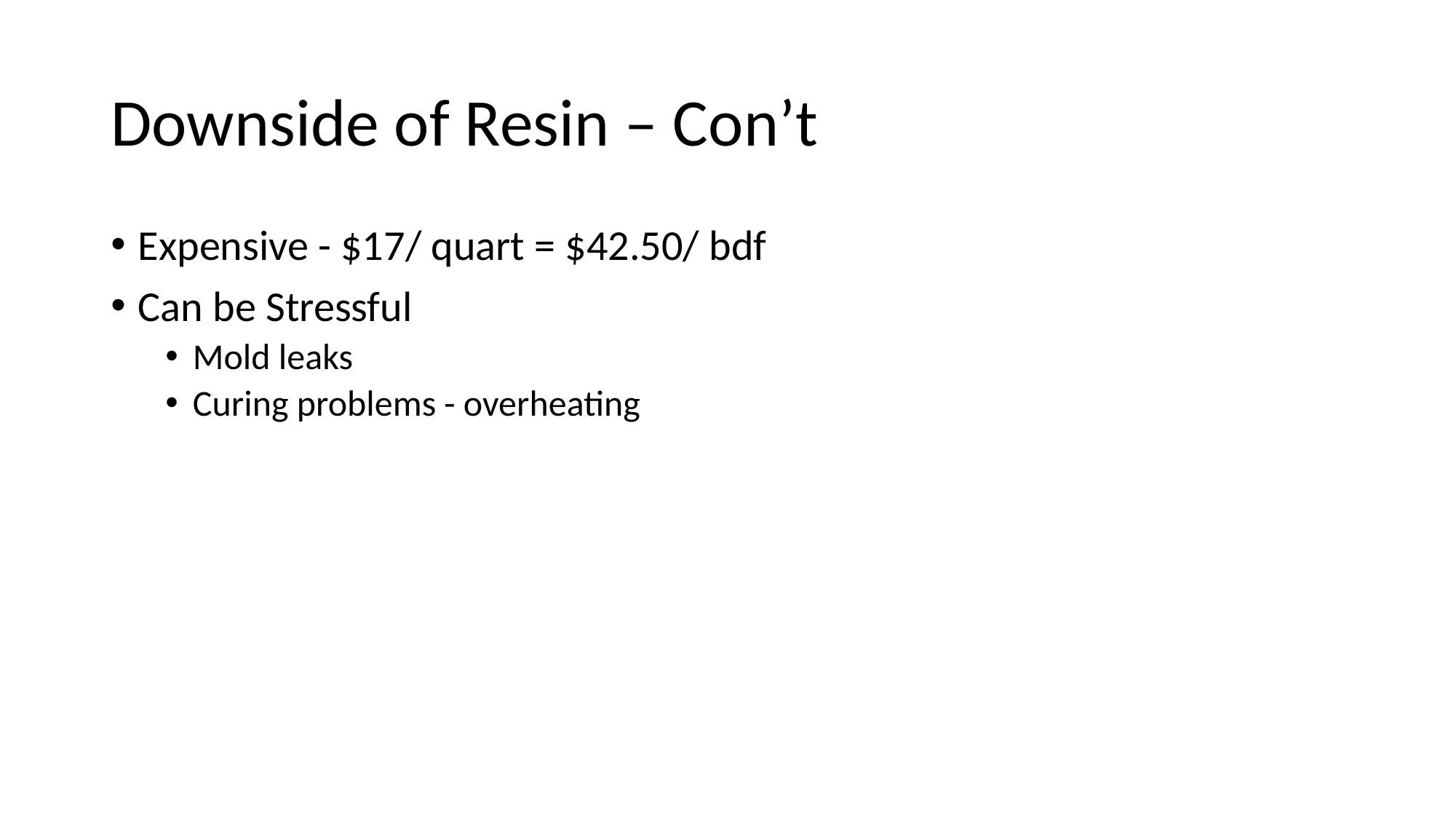

# Downside of Resin – Con’t
Expensive - $17/ quart = $42.50/ bdf
Can be Stressful
Mold leaks
Curing problems - overheating